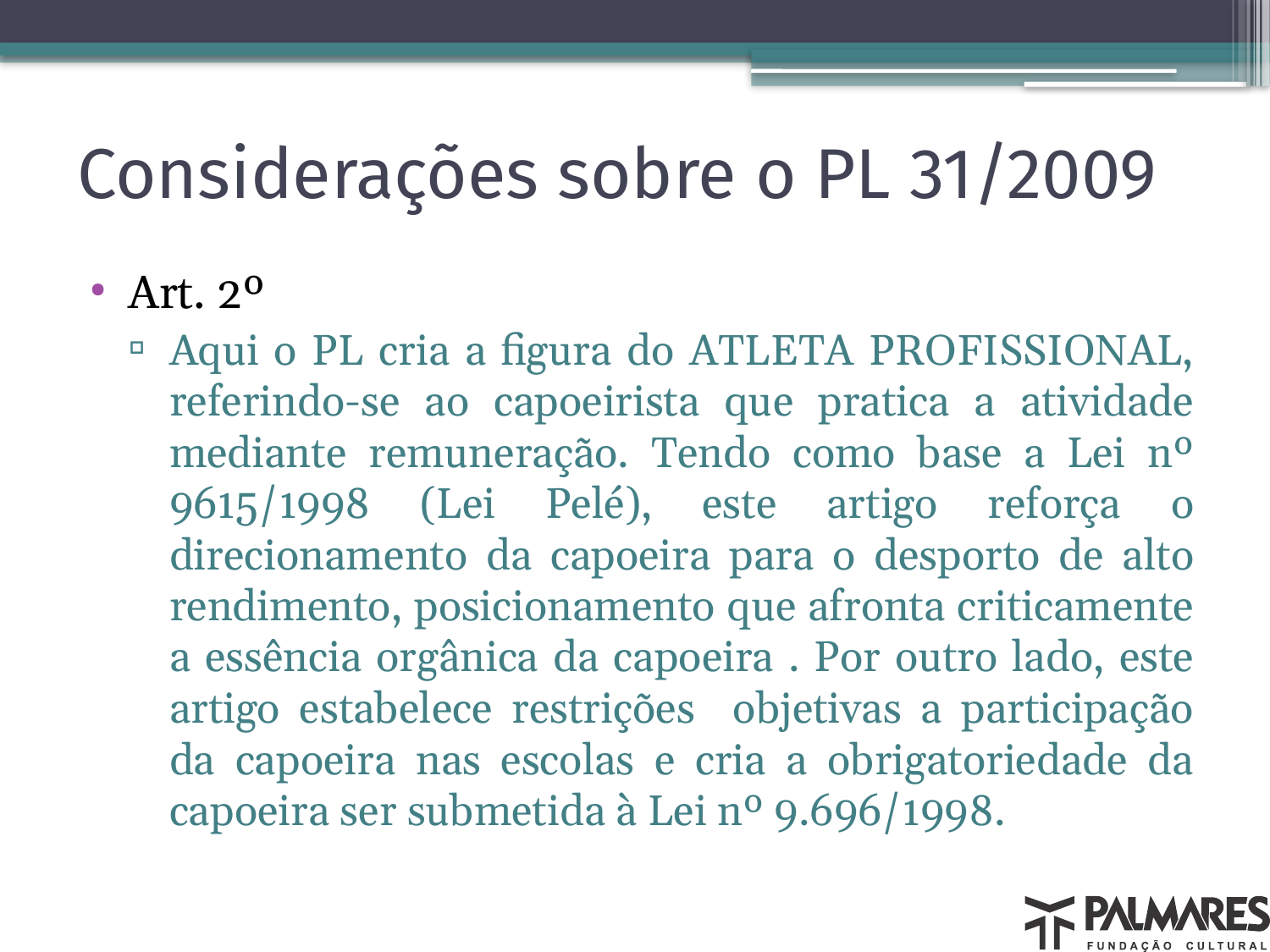

# Considerações sobre o PL 31/2009
Art. 2º
Aqui o PL cria a figura do ATLETA PROFISSIONAL, referindo-se ao capoeirista que pratica a atividade mediante remuneração. Tendo como base a Lei nº 9615/1998 (Lei Pelé), este artigo reforça o direcionamento da capoeira para o desporto de alto rendimento, posicionamento que afronta criticamente a essência orgânica da capoeira . Por outro lado, este artigo estabelece restrições  objetivas a participação da capoeira nas escolas e cria a obrigatoriedade da capoeira ser submetida à Lei nº 9.696/1998.